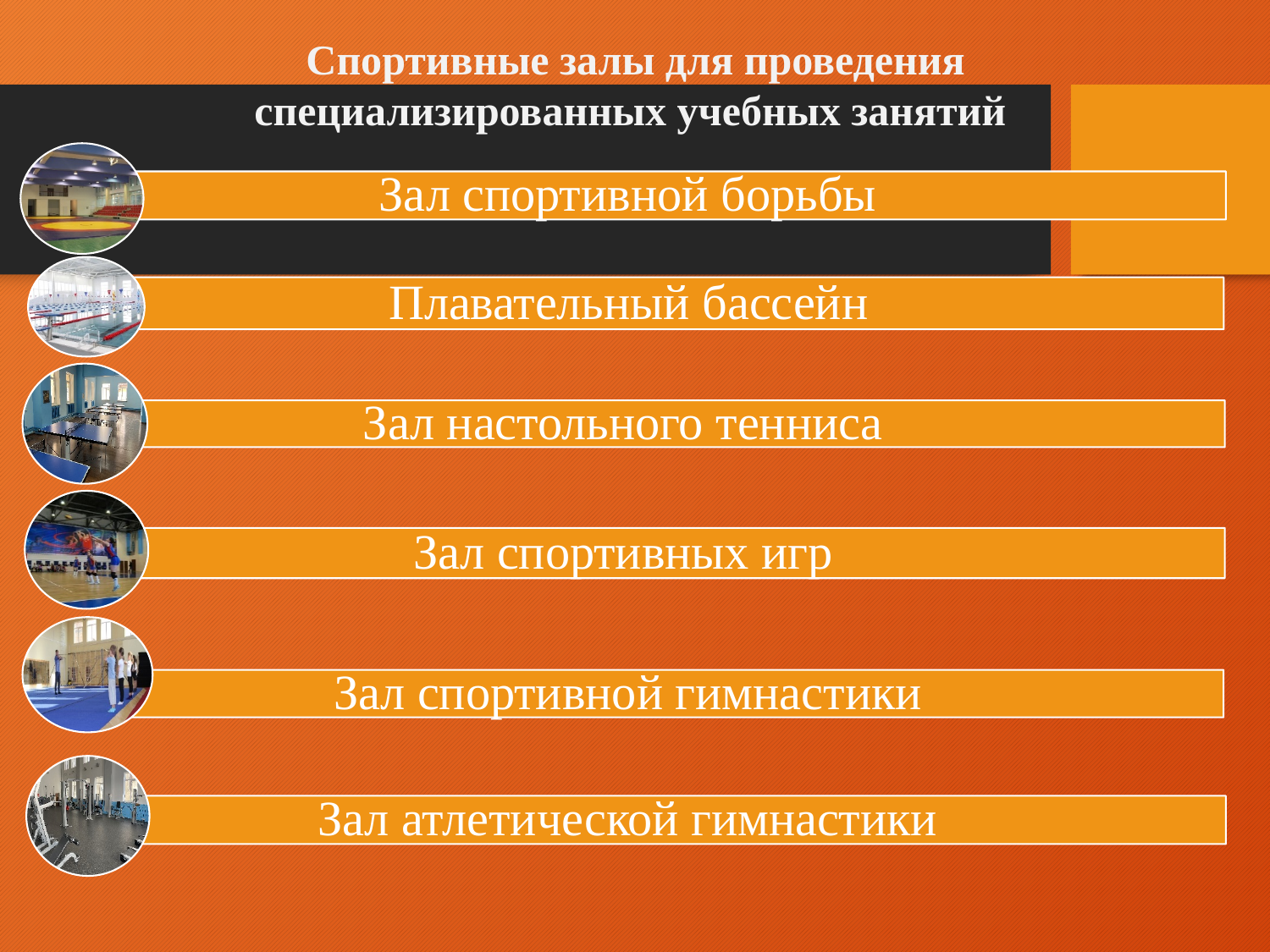

Спортивные залы для проведения специализированных учебных занятий
Зал спортивной борьбы
Плавательный бассейн
Зал настольного тенниса
Зал спортивных игр
Зал спортивной гимнастики
Зал атлетической гимнастики